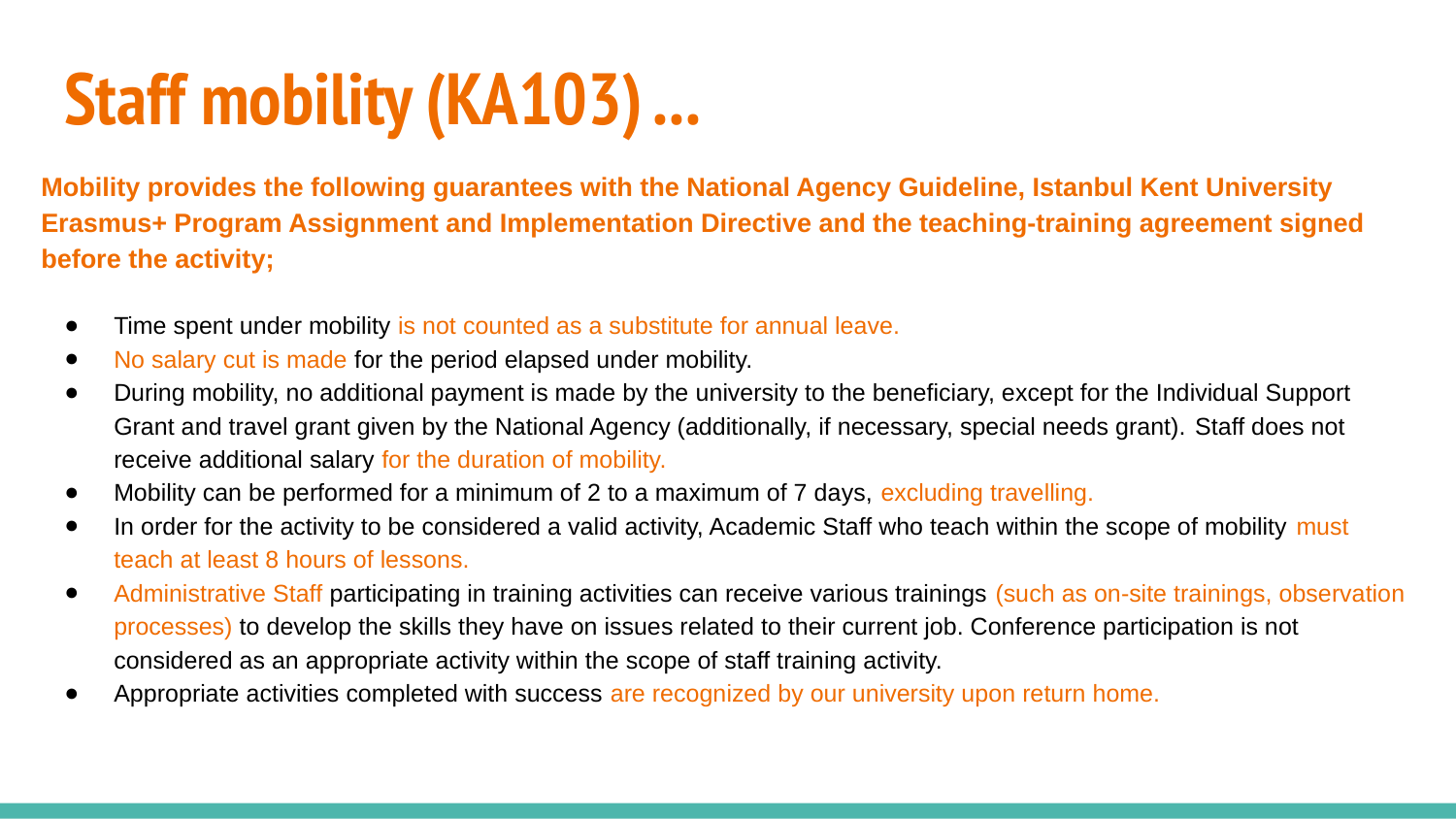

# Staff mobility (KA103) ...
Mobility provides the following guarantees with the National Agency Guideline, Istanbul Kent University Erasmus+ Program Assignment and Implementation Directive and the teaching-training agreement signed before the activity;
Time spent under mobility is not counted as a substitute for annual leave.
No salary cut is made for the period elapsed under mobility.
During mobility, no additional payment is made by the university to the beneficiary, except for the Individual Support Grant and travel grant given by the National Agency (additionally, if necessary, special needs grant). Staff does not receive additional salary for the duration of mobility.
Mobility can be performed for a minimum of 2 to a maximum of 7 days, excluding travelling.
In order for the activity to be considered a valid activity, Academic Staff who teach within the scope of mobility must teach at least 8 hours of lessons.
Administrative Staff participating in training activities can receive various trainings (such as on-site trainings, observation processes) to develop the skills they have on issues related to their current job. Conference participation is not considered as an appropriate activity within the scope of staff training activity.
Appropriate activities completed with success are recognized by our university upon return home.